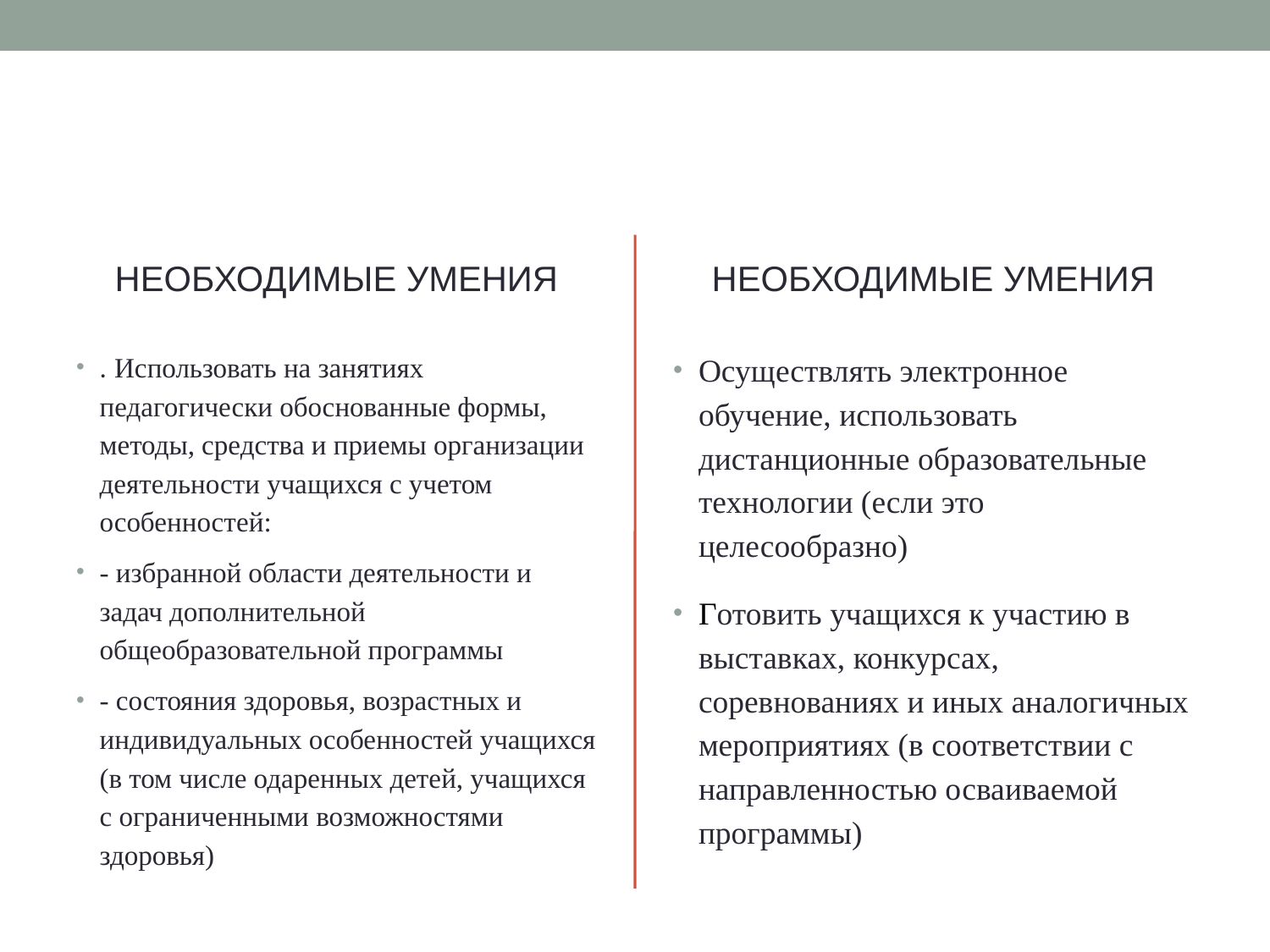

#
НЕОБХОДИМЫЕ УМЕНИЯ
НЕОБХОДИМЫЕ УМЕНИЯ
. Использовать на занятиях педагогически обоснованные формы, методы, средства и приемы организации деятельности учащихся с учетом особенностей:
- избранной области деятельности и задач дополнительной общеобразовательной программы
- состояния здоровья, возрастных и индивидуальных особенностей учащихся (в том числе одаренных детей, учащихся с ограниченными возможностями здоровья)

Осуществлять электронное обучение, использовать дистанционные образовательные технологии (если это целесообразно)
Готовить учащихся к участию в выставках, конкурсах, соревнованиях и иных аналогичных мероприятиях (в соответствии с направленностью осваиваемой программы)